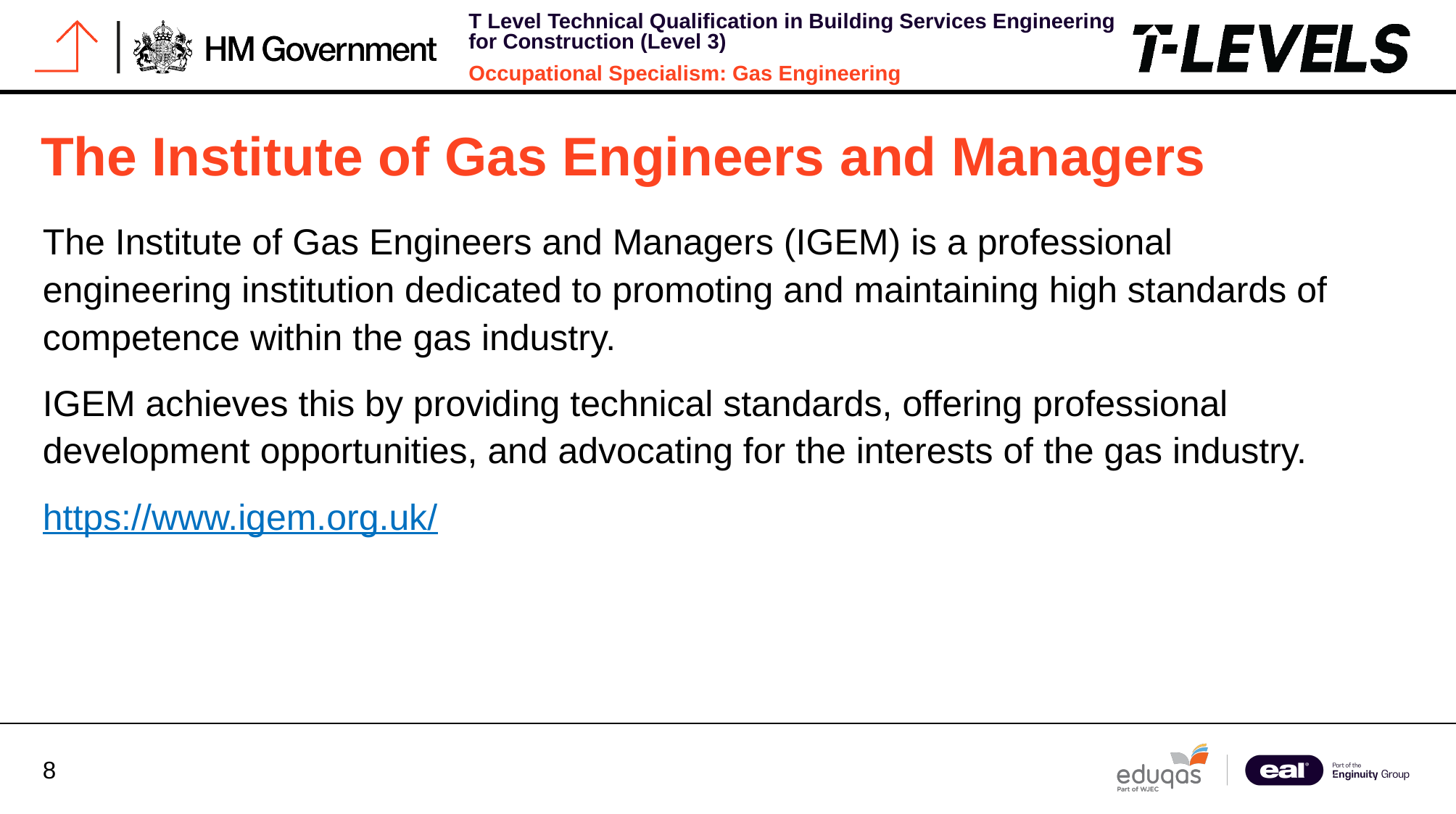

# The Institute of Gas Engineers and Managers
The Institute of Gas Engineers and Managers (IGEM) is a professional engineering institution dedicated to promoting and maintaining high standards of competence within the gas industry.
IGEM achieves this by providing technical standards, offering professional development opportunities, and advocating for the interests of the gas industry.
https://www.igem.org.uk/